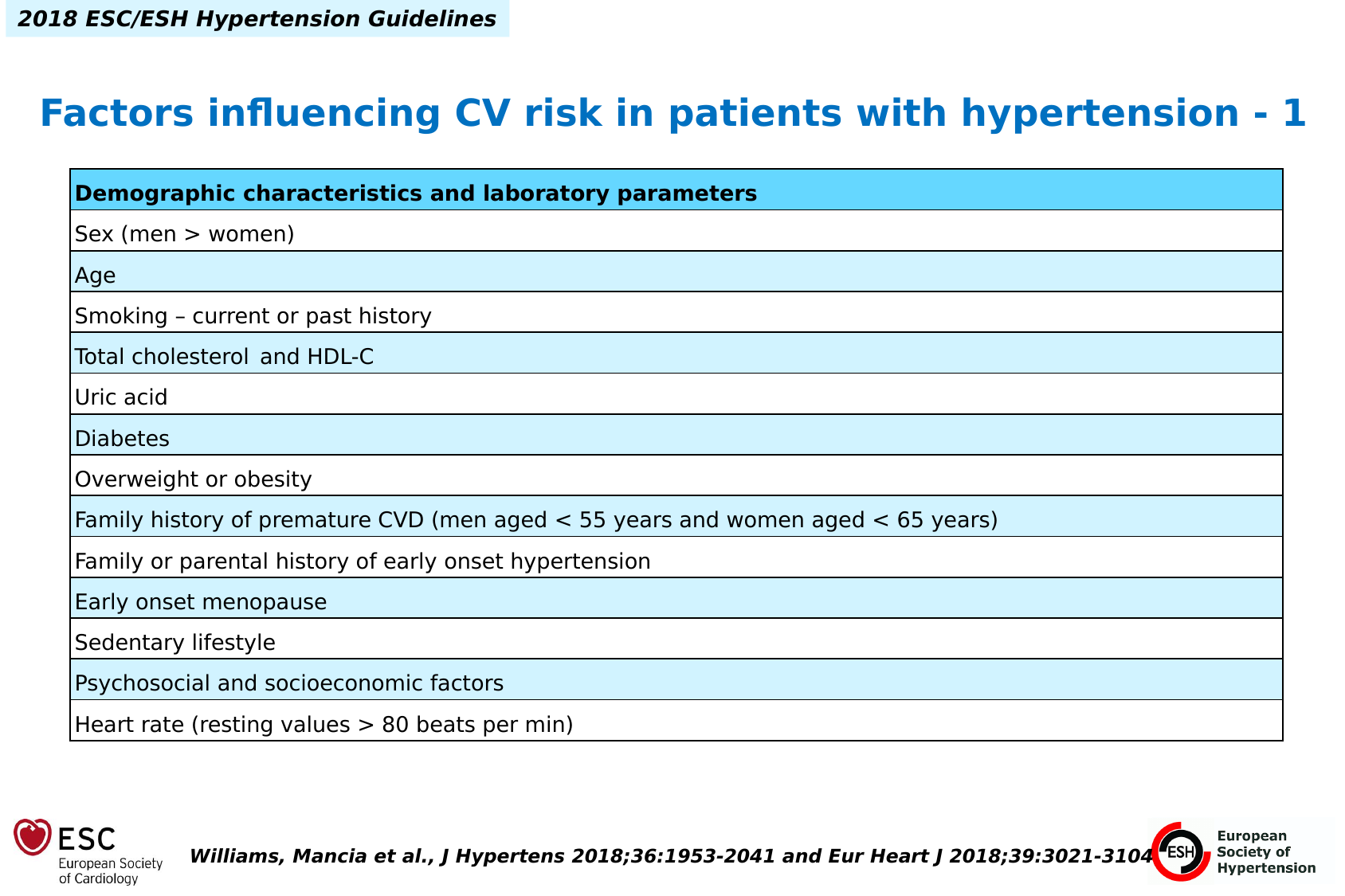

Factors influencing CV risk in patients with hypertension - 1
| Demographic characteristics and laboratory parameters |
| --- |
| Sex (men > women) |
| Age |
| Smoking – current or past history |
| Total cholesterol and HDL-C |
| Uric acid |
| Diabetes |
| Overweight or obesity |
| Family history of premature CVD (men aged < 55 years and women aged < 65 years) |
| Family or parental history of early onset hypertension |
| Early onset menopause |
| Sedentary lifestyle |
| Psychosocial and socioeconomic factors |
| Heart rate (resting values > 80 beats per min) |